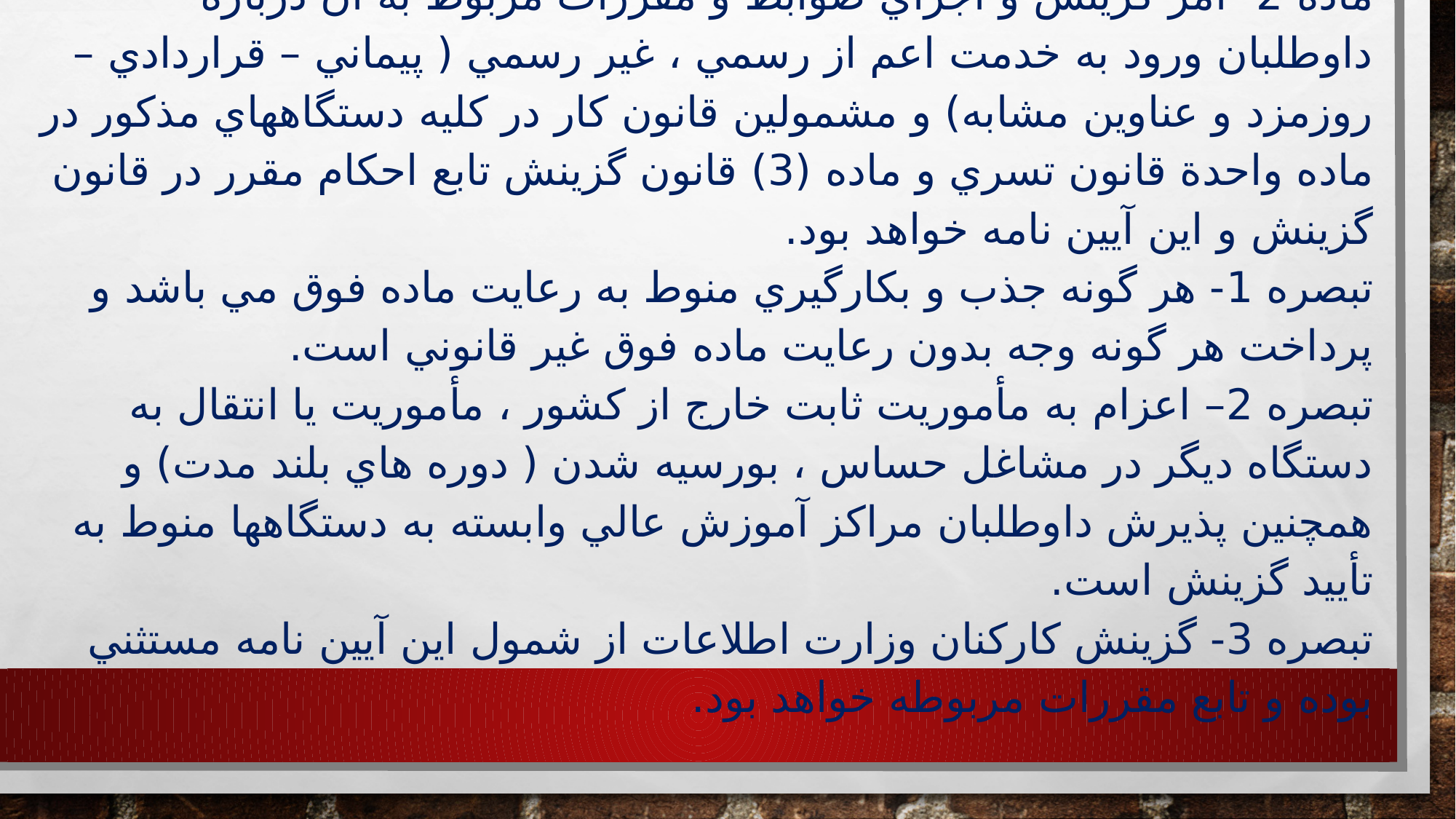

# ماده 2- امر گزينش و اجراي ضوابط و مقررات مربوط به آن درباره داوطلبان ورود به خدمت اعم از رسمي ، غير رسمي ( پيماني – قراردادي – روزمزد و عناوين مشابه) و مشمولين قانون كار در كليه دستگاههاي مذكور در ماده واحدة قانون تسري و ماده (3) قانون گزينش تابع احكام مقرر در قانون گزينش و اين آيين نامه خواهد بود. تبصره 1- هر گونه جذب و بكارگيري منوط به رعايت ماده فوق مي باشد و پرداخت هر گونه وجه بدون رعايت ماده فوق غير قانوني است. تبصره 2– اعزام به مأموريت ثابت خارج از كشور ، مأموريت يا انتقال به دستگاه ديگر در مشاغل حساس ، بورسيه شدن ( دوره هاي بلند مدت) و همچنين پذيرش داوطلبان مراكز آموزش عالي وابسته به دستگاهها منوط به تأييد گزينش است. تبصره 3- گزينش كاركنان وزارت اطلاعات از شمول اين آيين نامه مستثني بوده و تابع مقررات مربوطه خواهد بود.